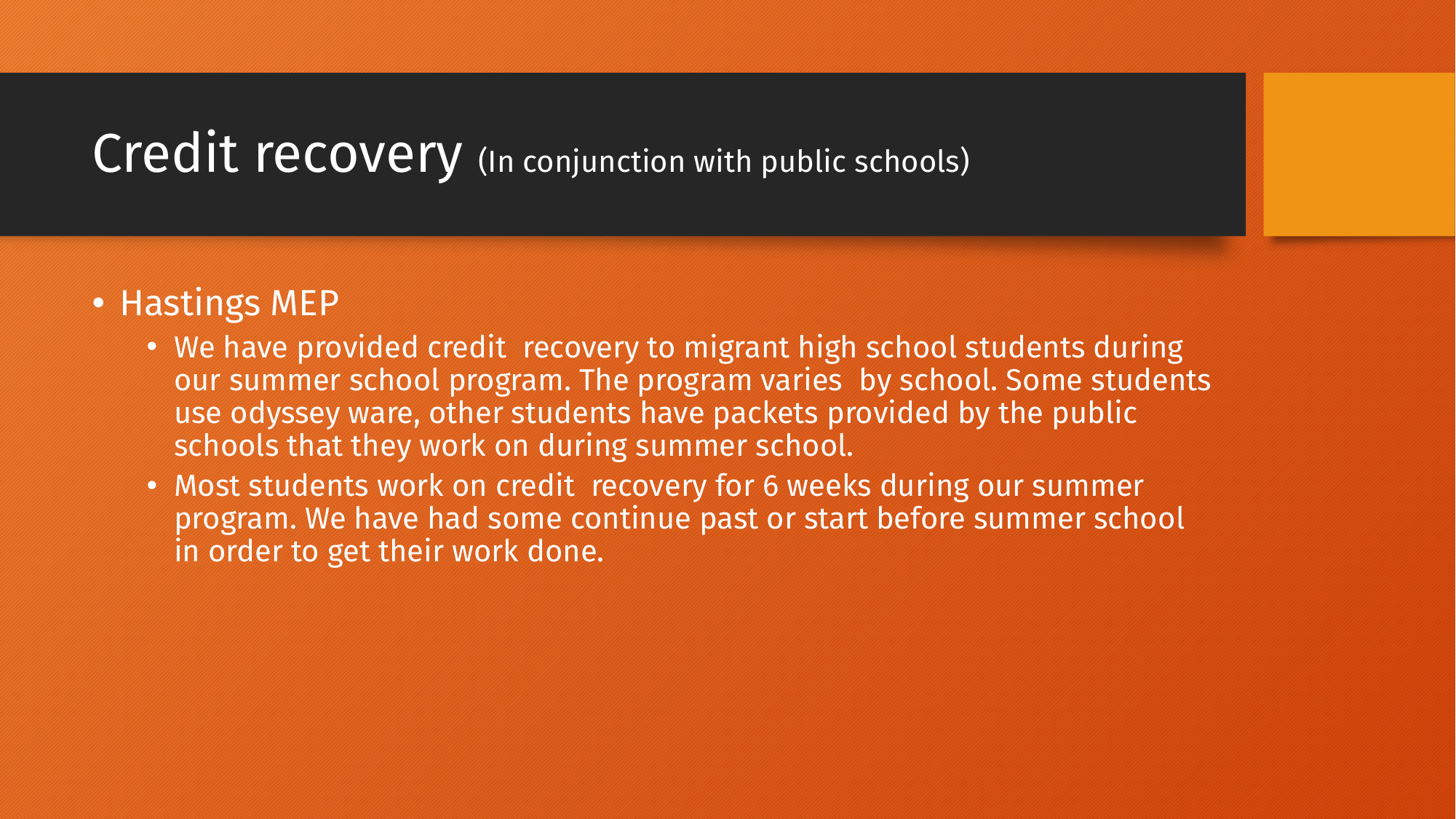

# Credit recovery (In conjunction with public schools)
Hastings MEP
We have provided credit  recovery to migrant high school students during our summer school program. The program varies  by school. Some students use odyssey ware, other students have packets provided by the public schools that they work on during summer school.
Most students work on credit  recovery for 6 weeks during our summer program. We have had some continue past or start before summer school in order to get their work done.